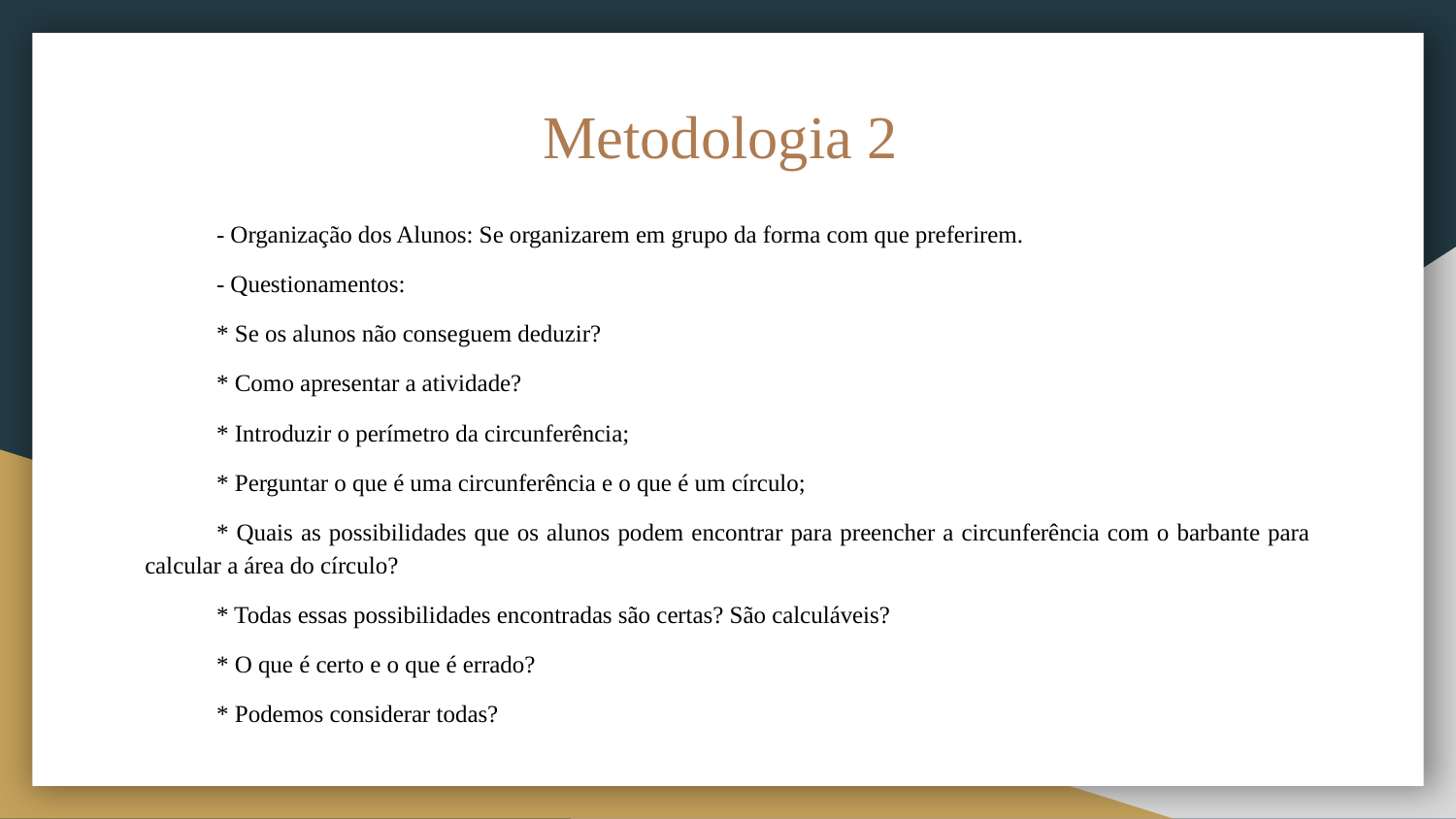

# Metodologia 2
- Organização dos Alunos: Se organizarem em grupo da forma com que preferirem.
- Questionamentos:
* Se os alunos não conseguem deduzir?
* Como apresentar a atividade?
* Introduzir o perímetro da circunferência;
* Perguntar o que é uma circunferência e o que é um círculo;
* Quais as possibilidades que os alunos podem encontrar para preencher a circunferência com o barbante para calcular a área do círculo?
* Todas essas possibilidades encontradas são certas? São calculáveis?
* O que é certo e o que é errado?
* Podemos considerar todas?